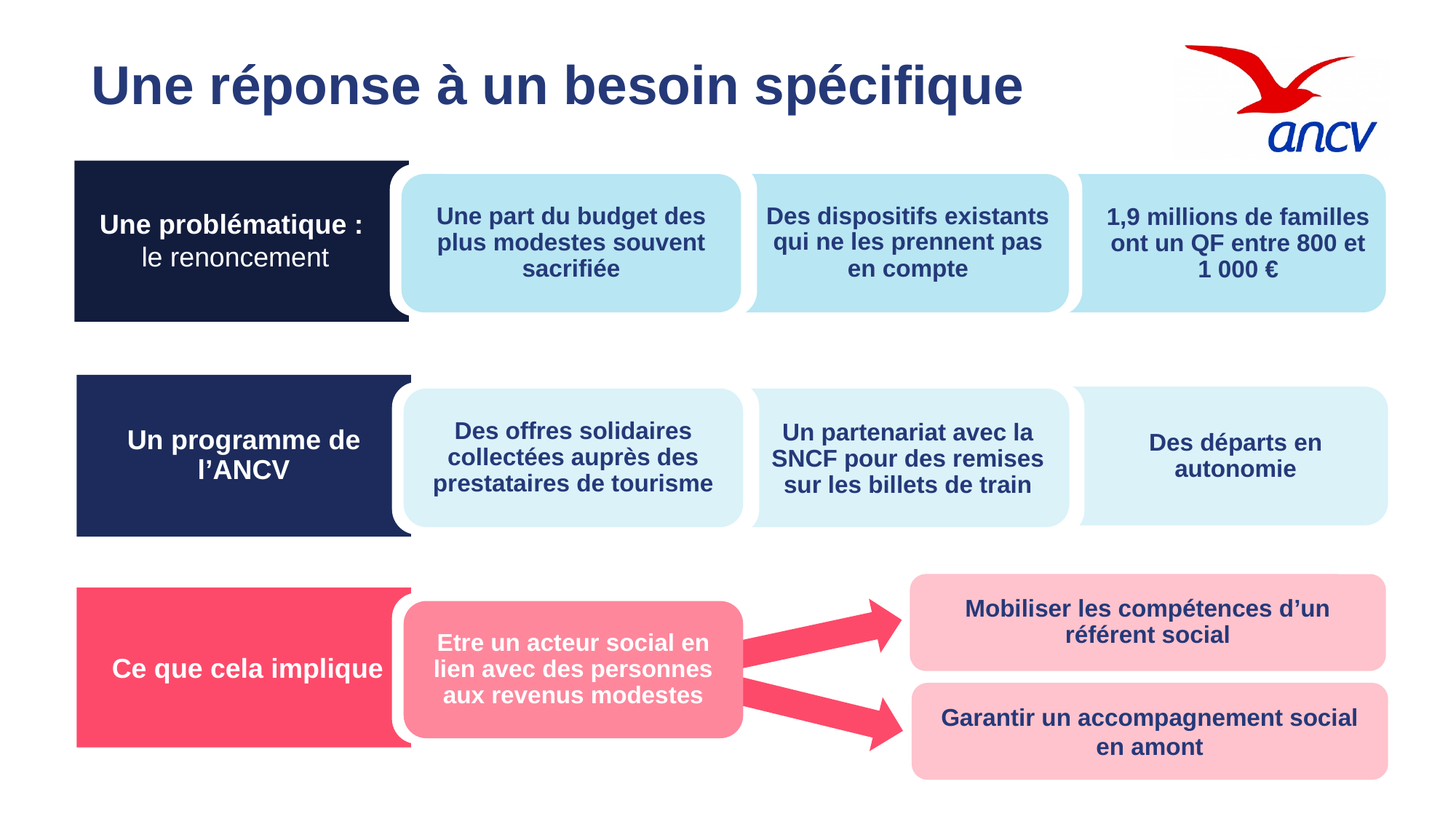

# Une réponse à un besoin spécifique

Une part du budget des plus modestes souvent sacrifiée

Des dispositifs existants qui ne les prennent pas en compte
1,9 millions de familles ont un QF entre 800 et 1 000 €
Une problématique :  le renoncement
Un programme de l’ANCV

Des offres solidaires collectées auprès des prestataires de tourisme
Un partenariat avec la SNCF pour des remises sur les billets de train
Des départs en autonomie

Mobiliser les compétences d’un référent social
 Ce que cela implique

Etre un acteur social en lien avec des personnes aux revenus modestes

Garantir un accompagnement social en amont